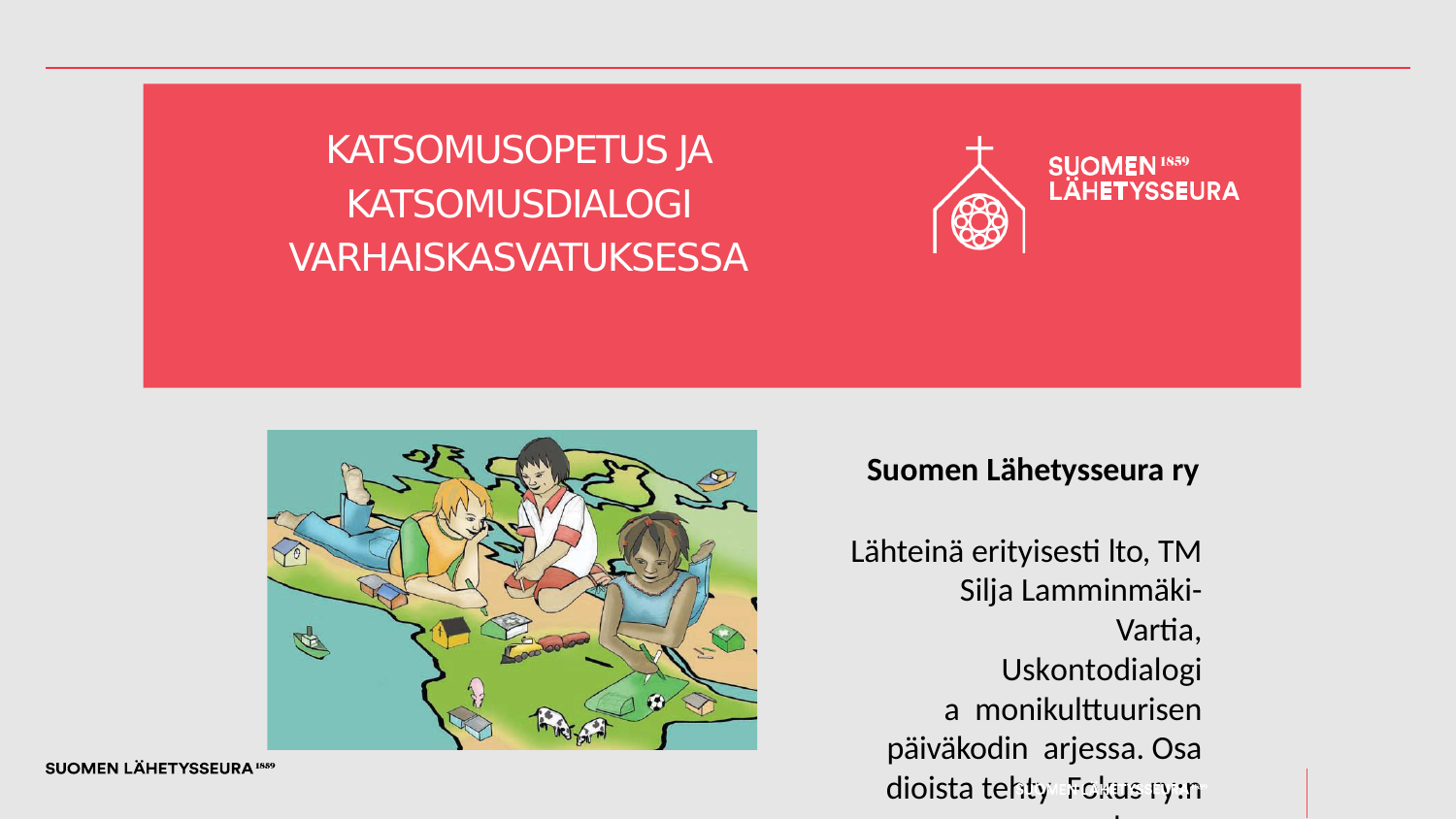

# Katsomusopetus ja katsomusdialogi VARHAISKASVATUKSESSA

Suomen Lähetysseura ry

Lähteinä erityisesti lto, TM  Silja Lamminmäki-Vartia,
Uskontodialogia  monikulttuurisen päiväkodin  arjessa. Osa dioista tehty  Fokus ry:n kanssa